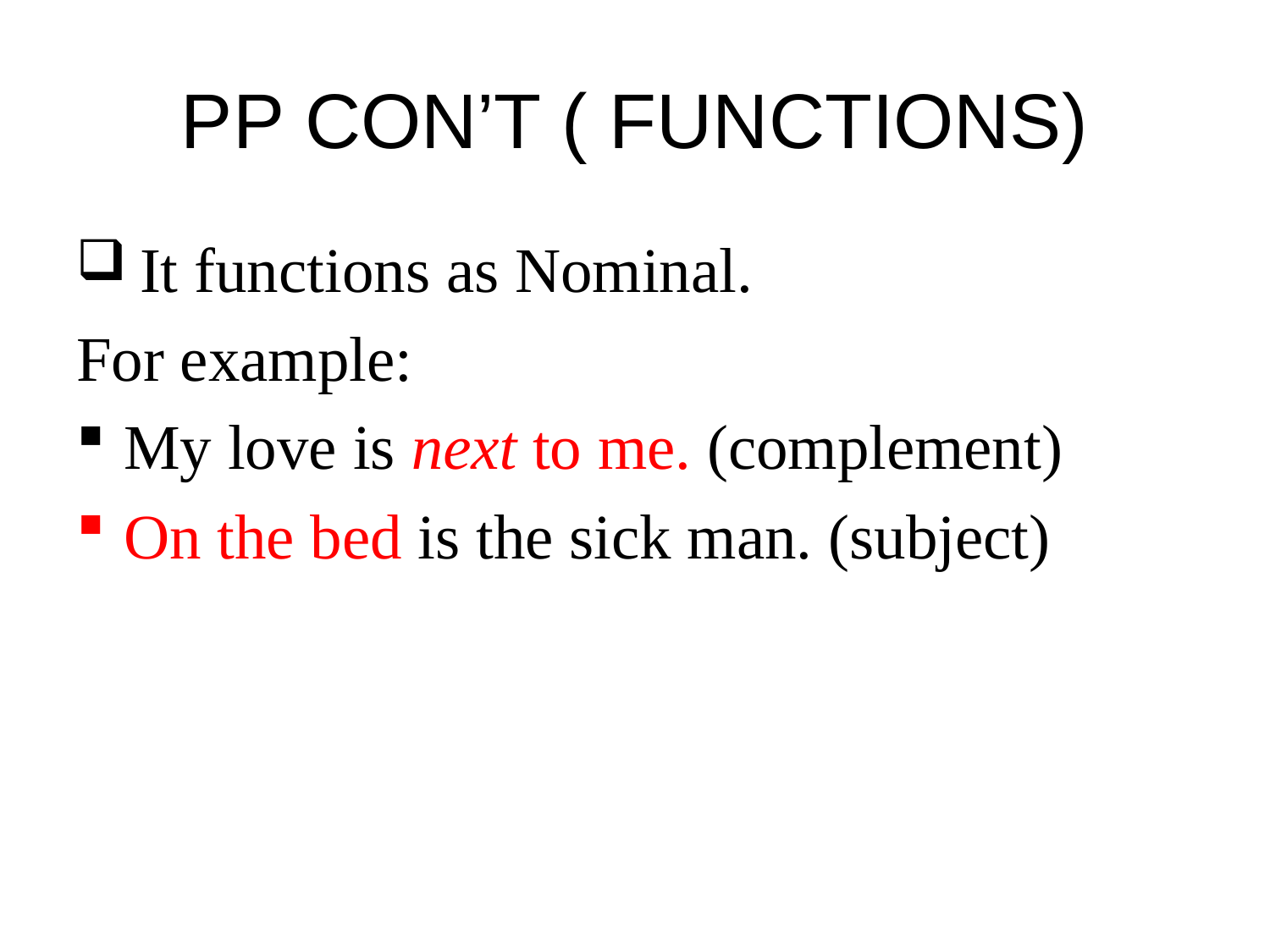

# PP CON’T ( FUNCTIONS)
 It functions as Nominal.
For example:
My love is next to me. (complement)
On the bed is the sick man. (subject)